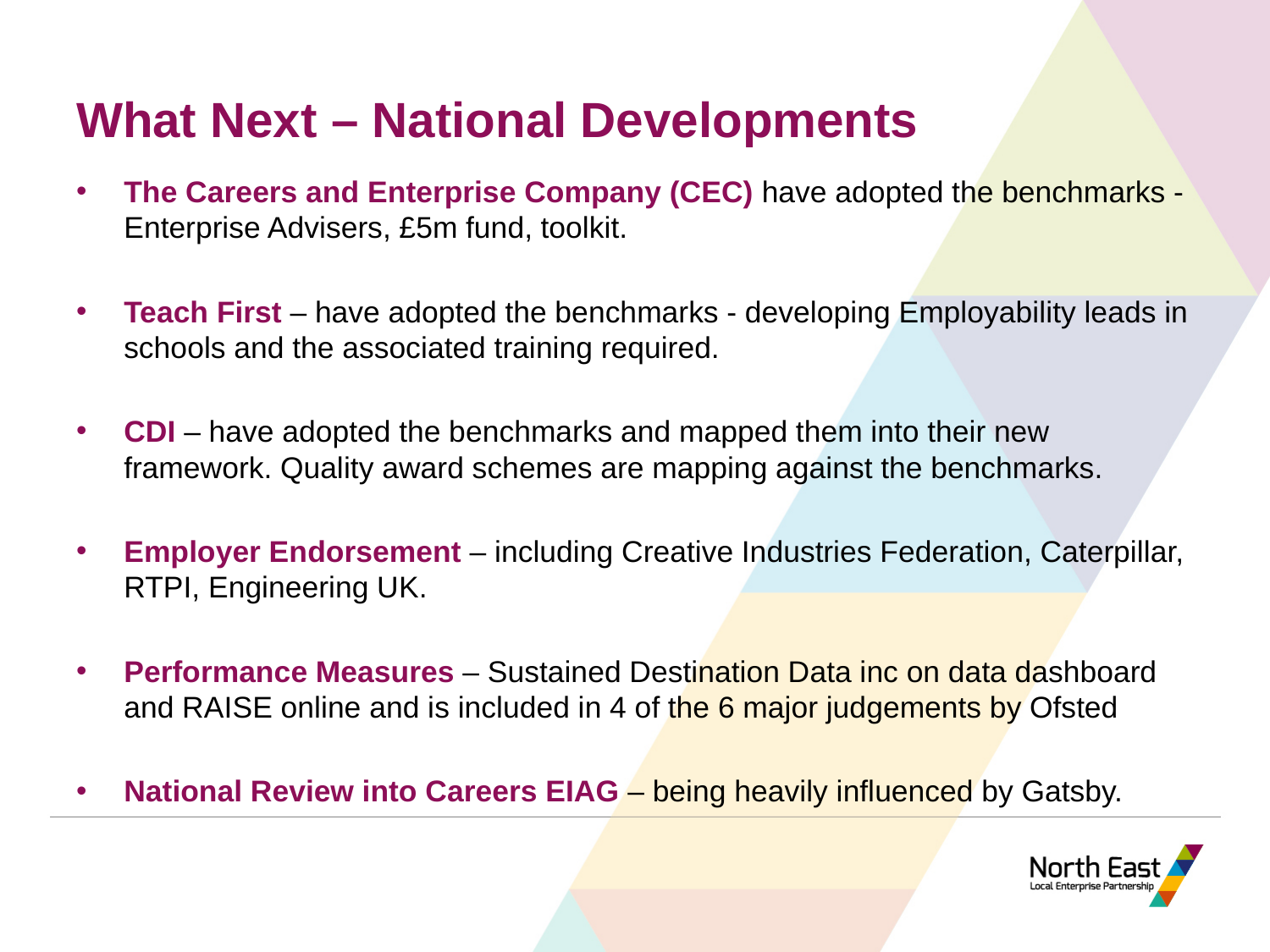

# What Next – National Developments
The Careers and Enterprise Company (CEC) have adopted the benchmarks - Enterprise Advisers, £5m fund, toolkit.

Teach First – have adopted the benchmarks - developing Employability leads in schools and the associated training required.

CDI – have adopted the benchmarks and mapped them into their new framework. Quality award schemes are mapping against the benchmarks.

Employer Endorsement – including Creative Industries Federation, Caterpillar, RTPI, Engineering UK.

Performance Measures – Sustained Destination Data inc on data dashboard and RAISE online and is included in 4 of the 6 major judgements by Ofsted

National Review into Careers EIAG – being heavily influenced by Gatsby.